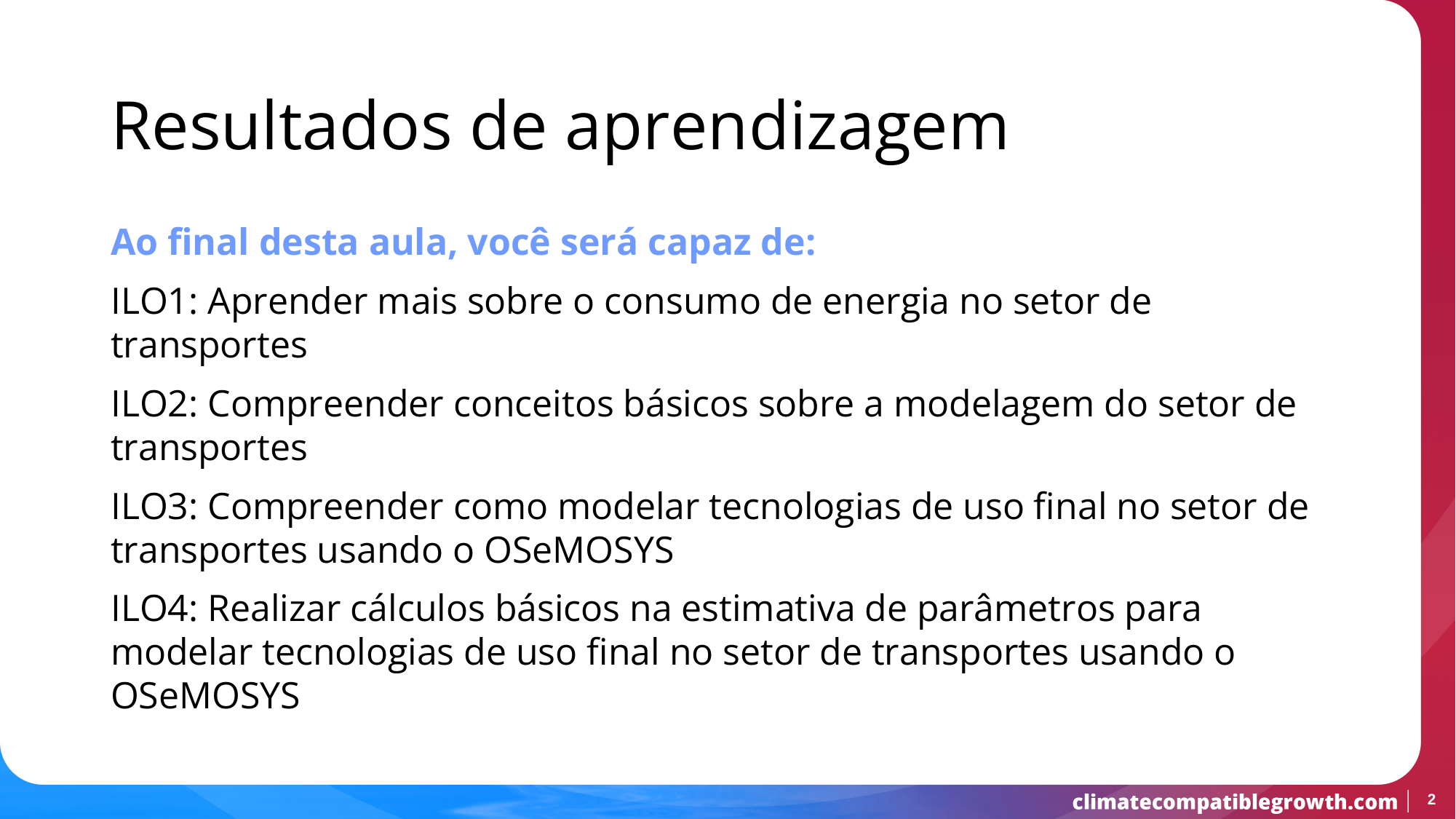

Resultados de aprendizagem
Ao final desta aula, você será capaz de:
ILO1: Aprender mais sobre o consumo de energia no setor de transportes
ILO2: Compreender conceitos básicos sobre a modelagem do setor de transportes
ILO3: Compreender como modelar tecnologias de uso final no setor de transportes usando o OSeMOSYS
ILO4: Realizar cálculos básicos na estimativa de parâmetros para modelar tecnologias de uso final no setor de transportes usando o OSeMOSYS
2